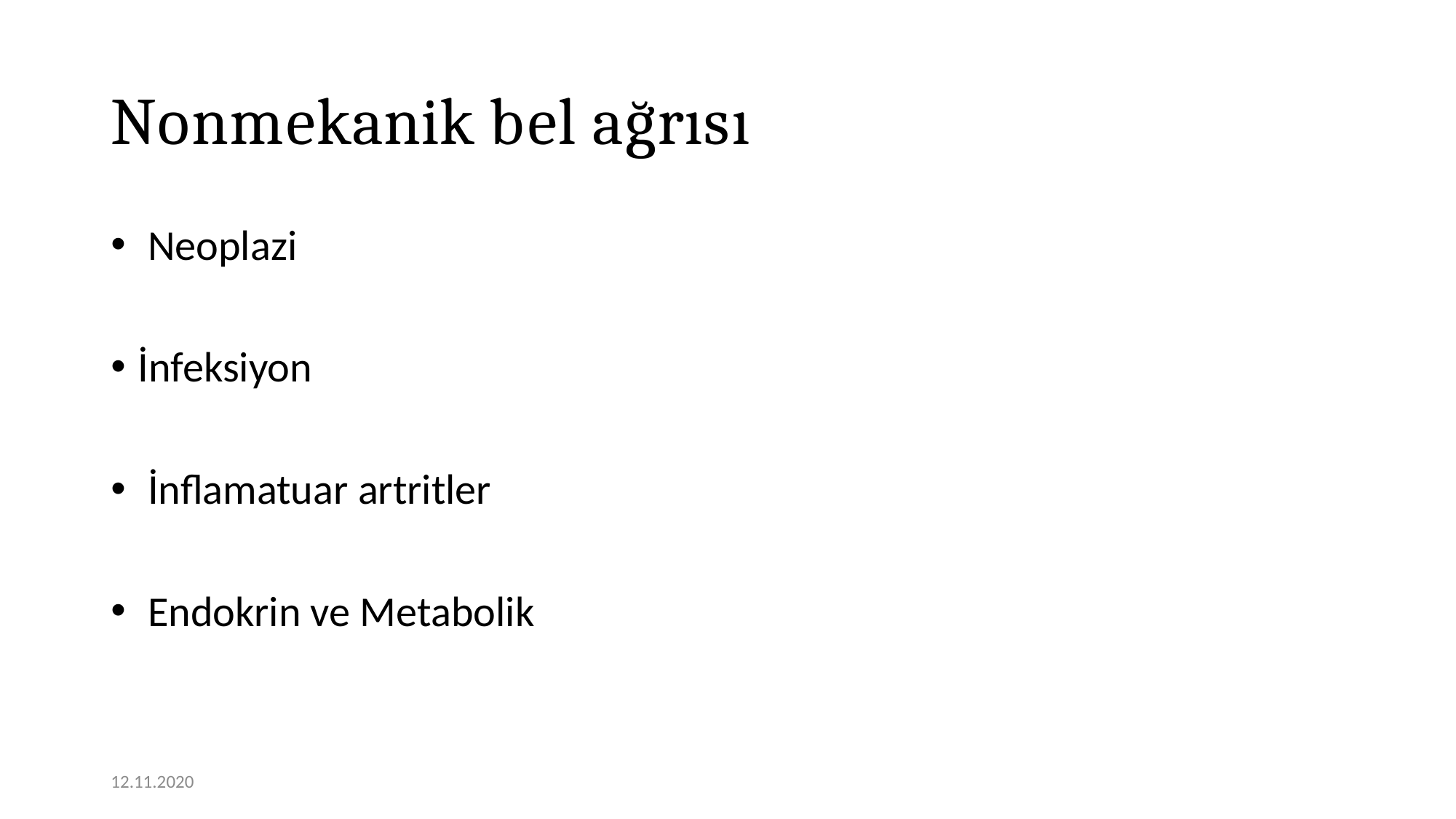

# Nonmekanik bel ağrısı
 Neoplazi

İnfeksiyon

 İnflamatuar artritler

 Endokrin ve Metabolik
12.11.2020